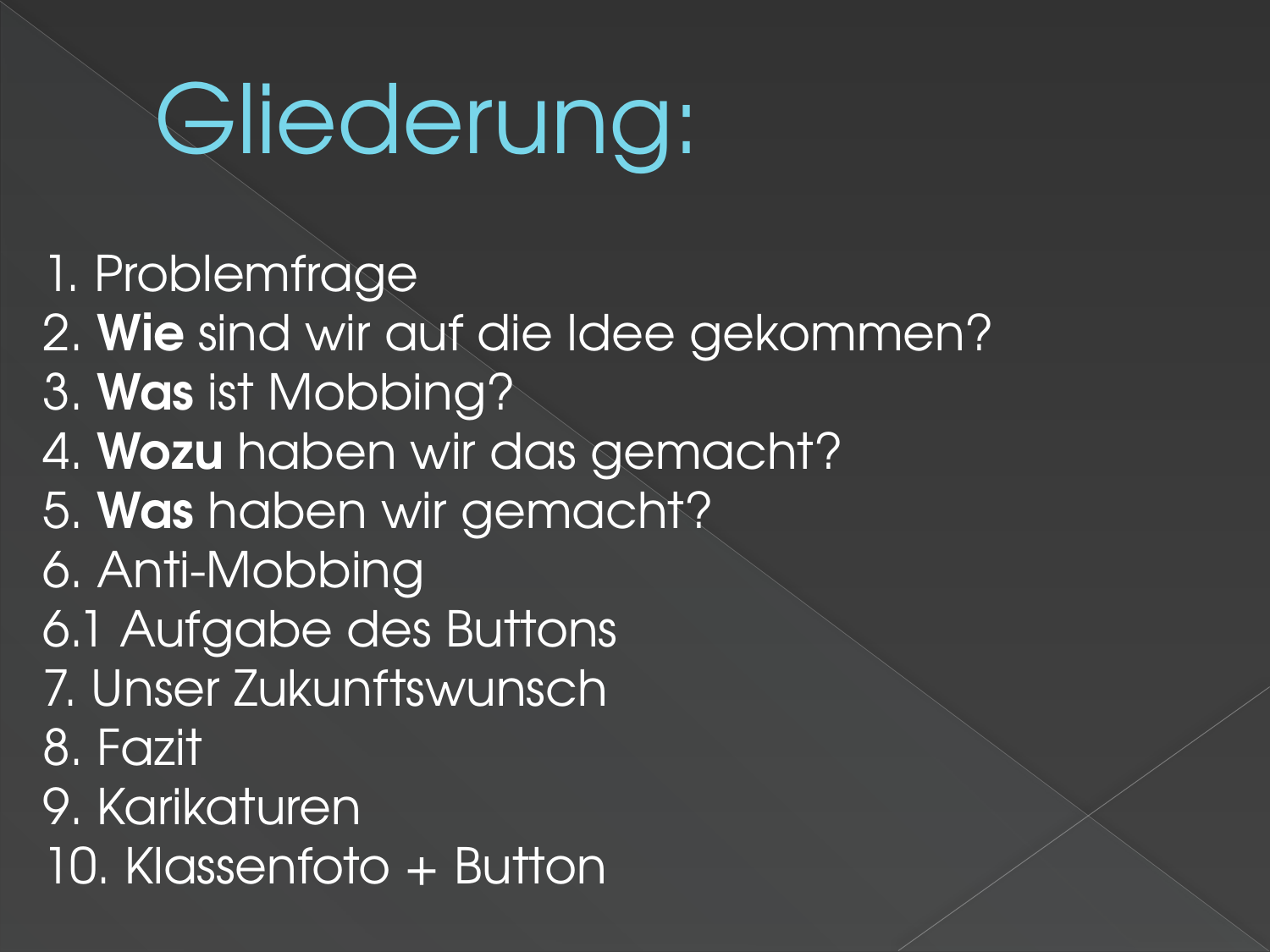

# Gliederung:
1. Problemfrage
2. Wie sind wir auf die Idee gekommen?
3. Was ist Mobbing?
4. Wozu haben wir das gemacht?
5. Was haben wir gemacht?
6. Anti-Mobbing
6.1 Aufgabe des Buttons
7. Unser Zukunftswunsch
8. Fazit
9. Karikaturen
10. Klassenfoto + Button